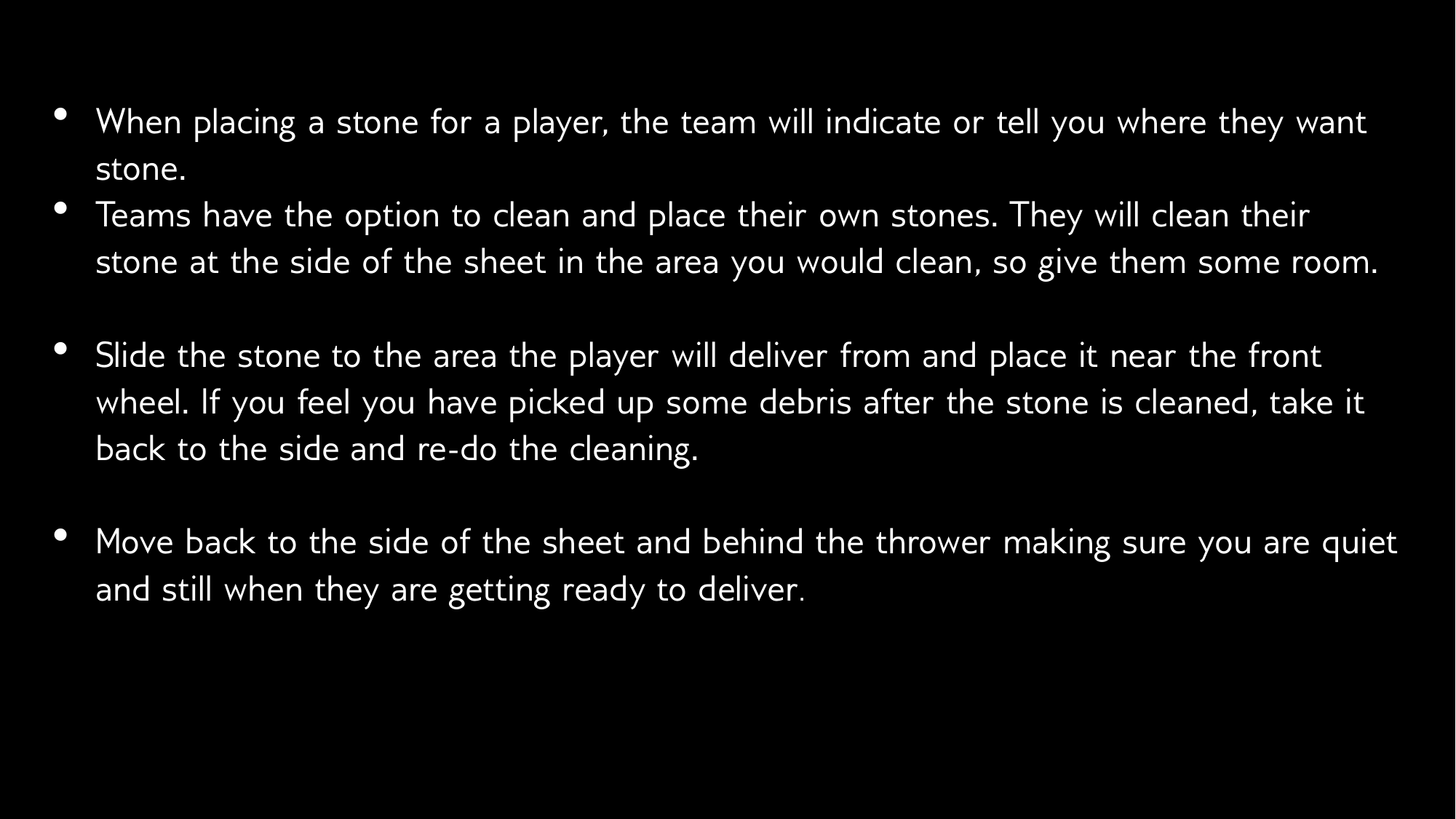

When placing a stone for a player, the team will indicate or tell you where they want  stone.
Teams have the option to clean and place their own stones. They will clean their stone at the side of the sheet in the area you would clean, so give them some room.

Slide the stone to the area the player will deliver from and place it near the front  wheel. If you feel you have picked up some debris after the stone is cleaned, take it back to the side and re-do the cleaning.

Move back to the side of the sheet and behind the thrower making sure you are quiet and still when they are getting ready to deliver.